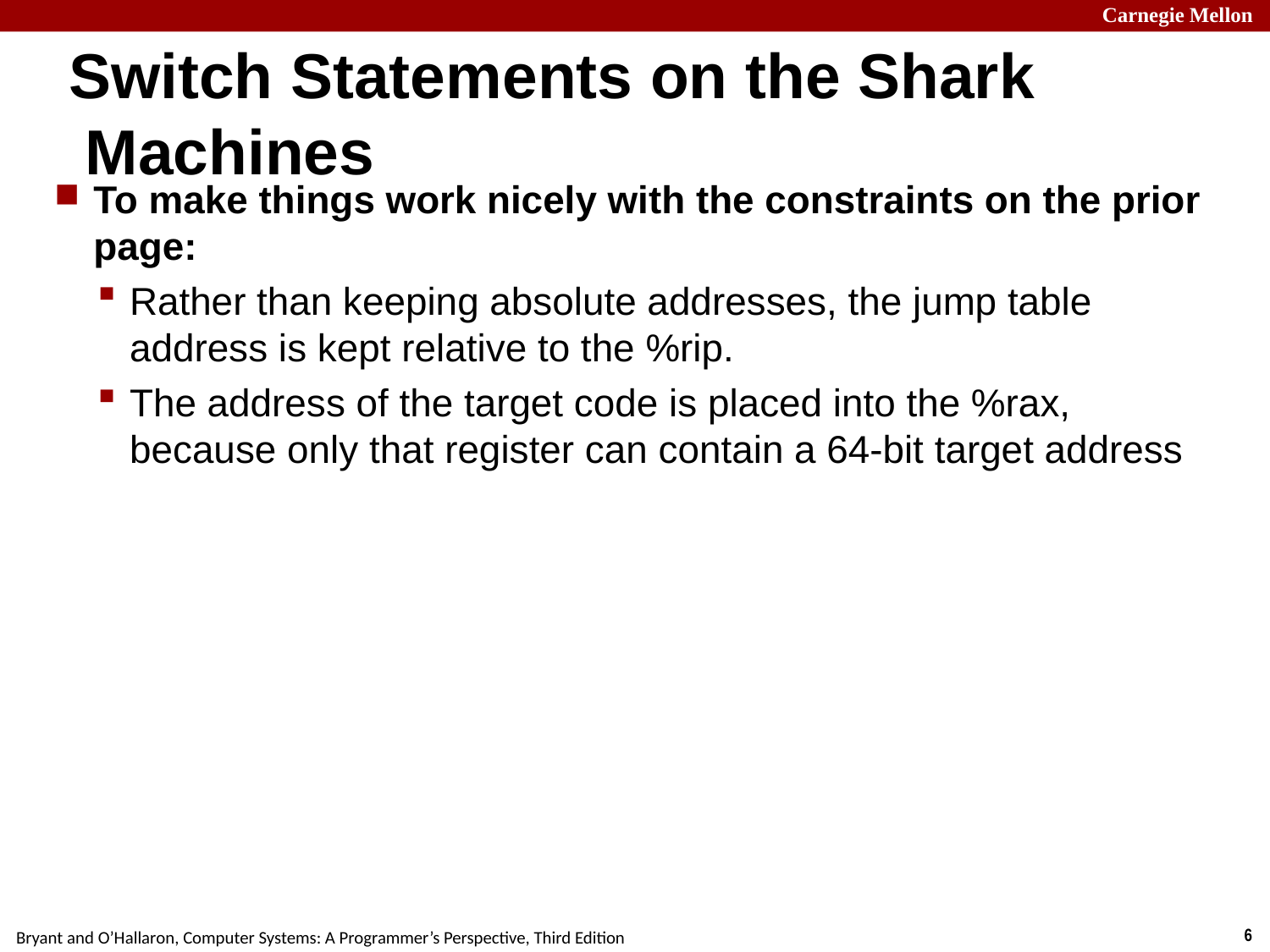

# Switch Statements on the Shark Machines
To make things work nicely with the constraints on the prior page:
Rather than keeping absolute addresses, the jump table address is kept relative to the %rip.
The address of the target code is placed into the %rax, because only that register can contain a 64-bit target address